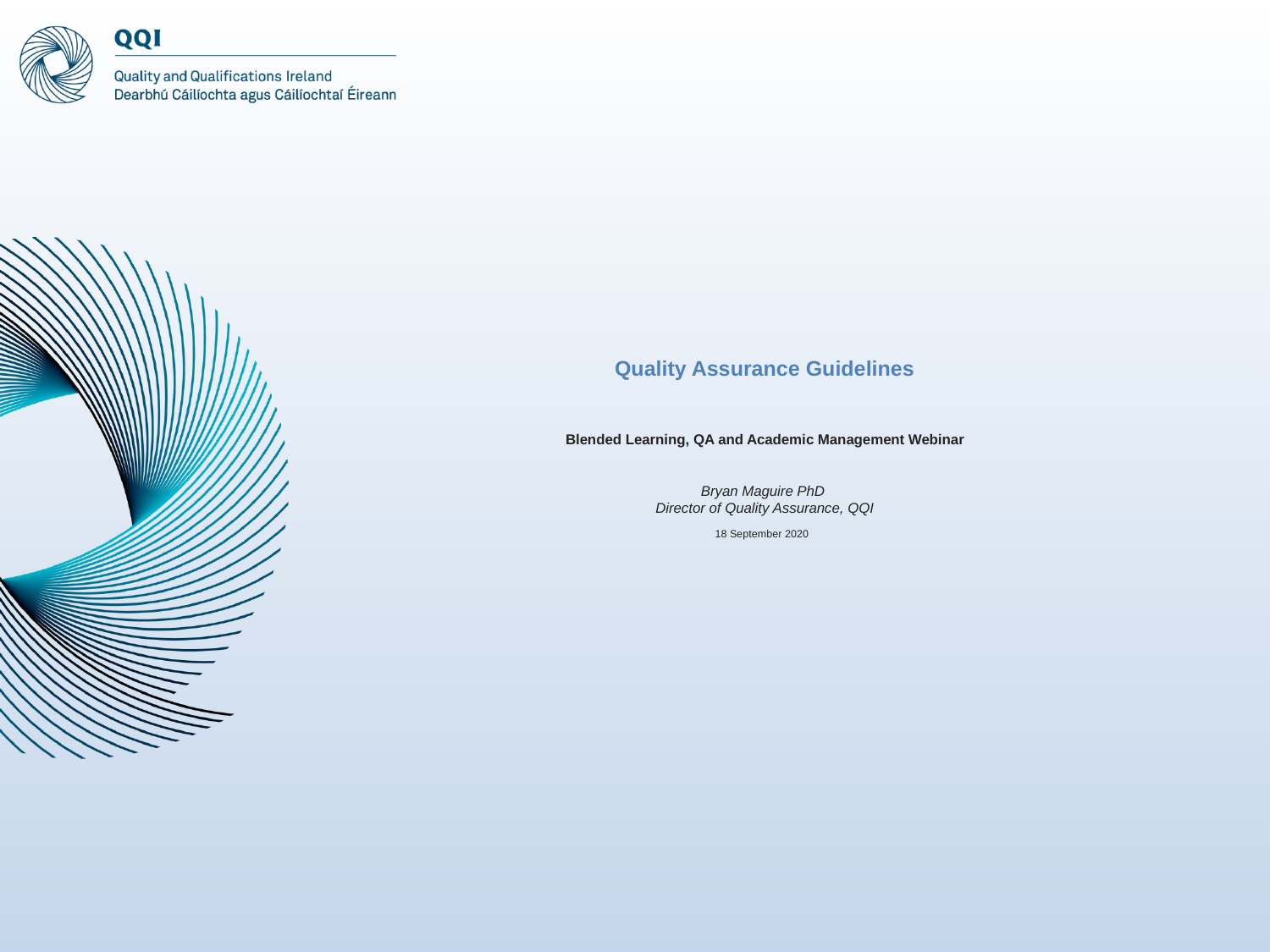

# Quality Assurance Guidelines Blended Learning, QA and Academic Management Webinar Bryan Maguire PhD Director of Quality Assurance, QQI 18 September 2020